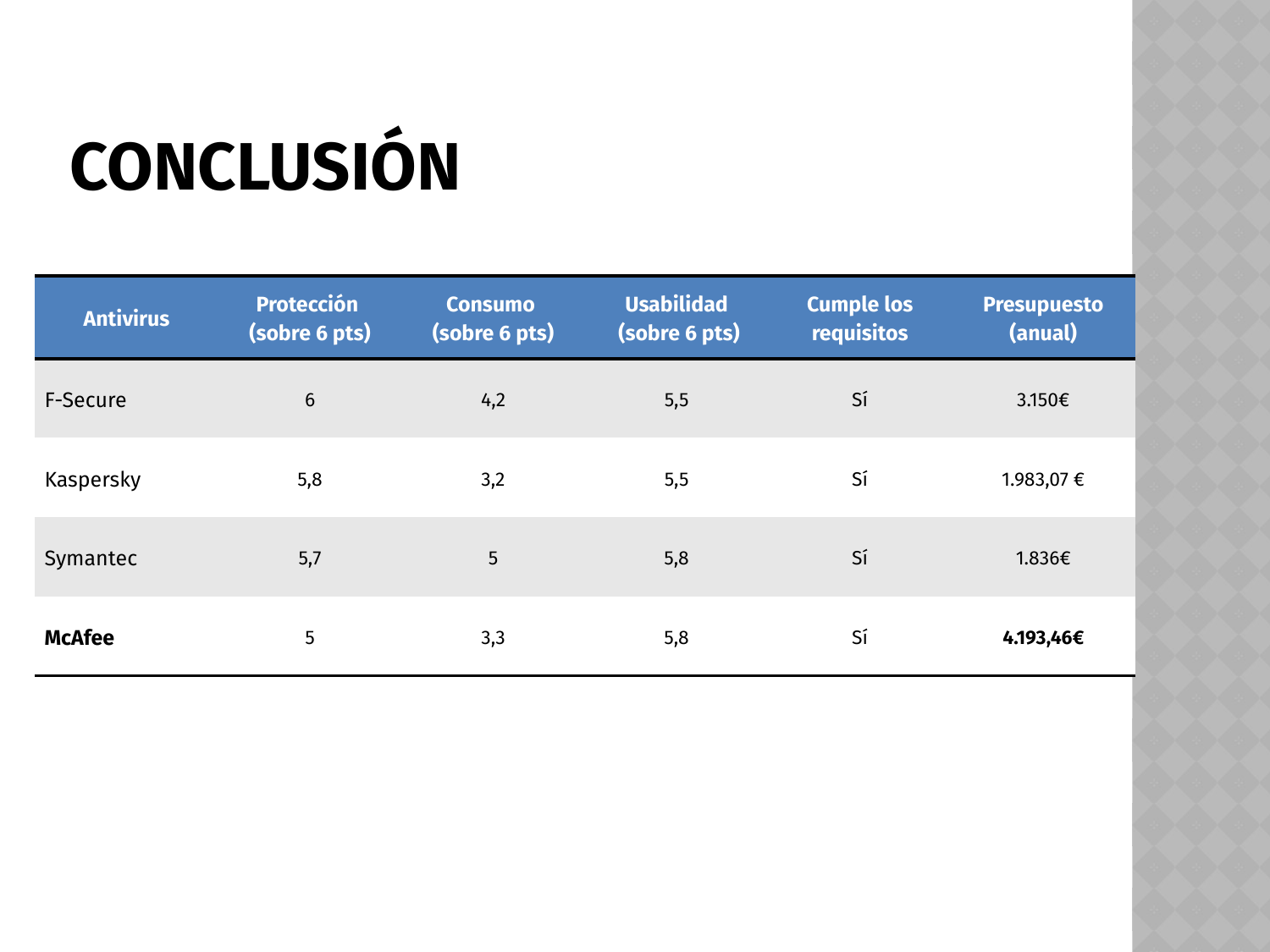

# Conclusión
| Antivirus | Protección (sobre 6 pts) | Consumo (sobre 6 pts) | Usabilidad (sobre 6 pts) | Cumple los requisitos | Presupuesto (anual) |
| --- | --- | --- | --- | --- | --- |
| F-Secure | 6 | 4,2 | 5,5 | Sí | 3.150€ |
| Kaspersky | 5,8 | 3,2 | 5,5 | Sí | 1.983,07 € |
| Symantec | 5,7 | 5 | 5,8 | Sí | 1.836€ |
| McAfee | 5 | 3,3 | 5,8 | Sí | 4.193,46€ |